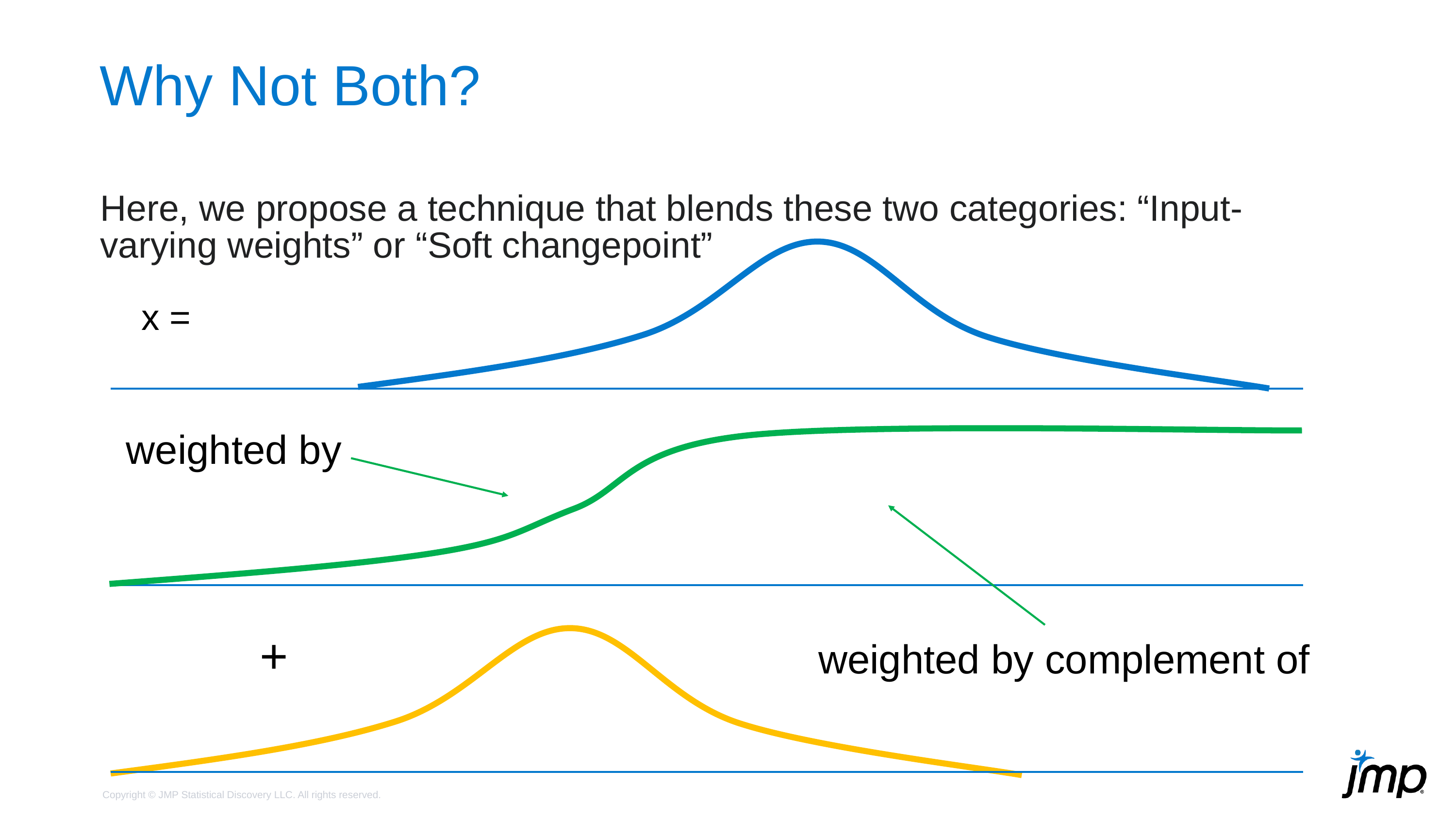

# Why Not Both?

Here, we propose a technique that blends these two categories: “Input-varying weights” or “Soft changepoint”

x =
weighted by

+

weighted by complement of